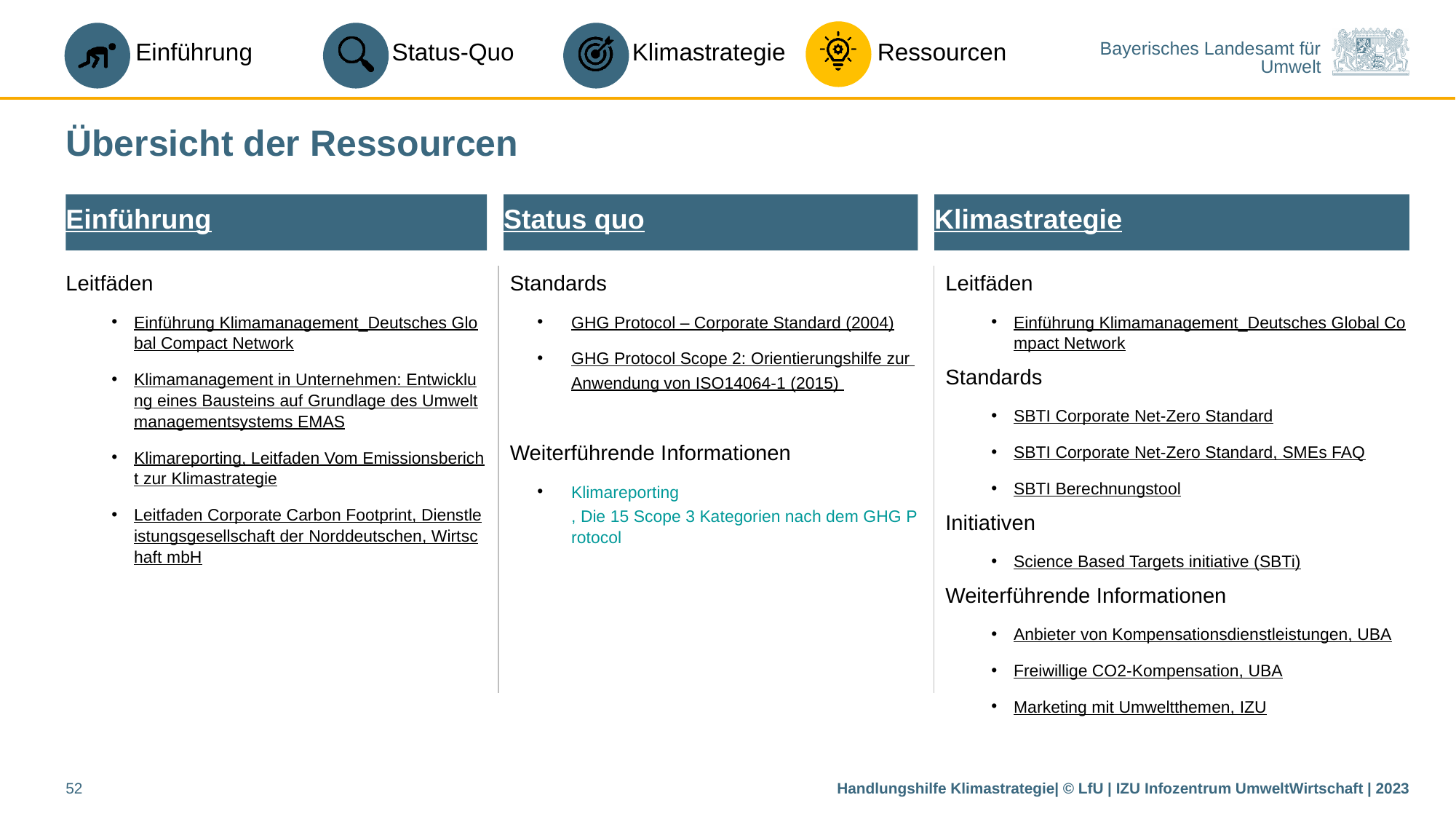

# Übersicht der Ressourcen
Einführung
Status quo
Klimastrategie
Leitfäden
Einführung Klimamanagement_Deutsches Global Compact Network
Klimamanagement in Unternehmen: Entwicklung eines Bausteins auf Grundlage des Umweltmanagementsystems EMAS
Klimareporting, Leitfaden Vom Emissionsbericht zur Klimastrategie
Leitfaden Corporate Carbon Footprint, Dienstleistungsgesellschaft der Norddeutschen, Wirtschaft mbH

Standards
GHG Protocol – Corporate Standard (2004)
GHG Protocol Scope 2: Orientierungshilfe zur Anwendung von ISO14064-1 (2015)

Weiterführende Informationen
Klimareporting, Die 15 Scope 3 Kategorien nach dem GHG Protocol

Leitfäden
Einführung Klimamanagement_Deutsches Global Compact Network
Standards
SBTI Corporate Net-Zero Standard
SBTI Corporate Net-Zero Standard, SMEs FAQ
SBTI Berechnungstool
Initiativen
Science Based Targets initiative (SBTi)
Weiterführende Informationen
Anbieter von Kompensationsdienstleistungen, UBA
Freiwillige CO2-Kompensation, UBA
Marketing mit Umweltthemen, IZU

52
Handlungshilfe Klimastrategie| © LfU | IZU Infozentrum UmweltWirtschaft | 2023